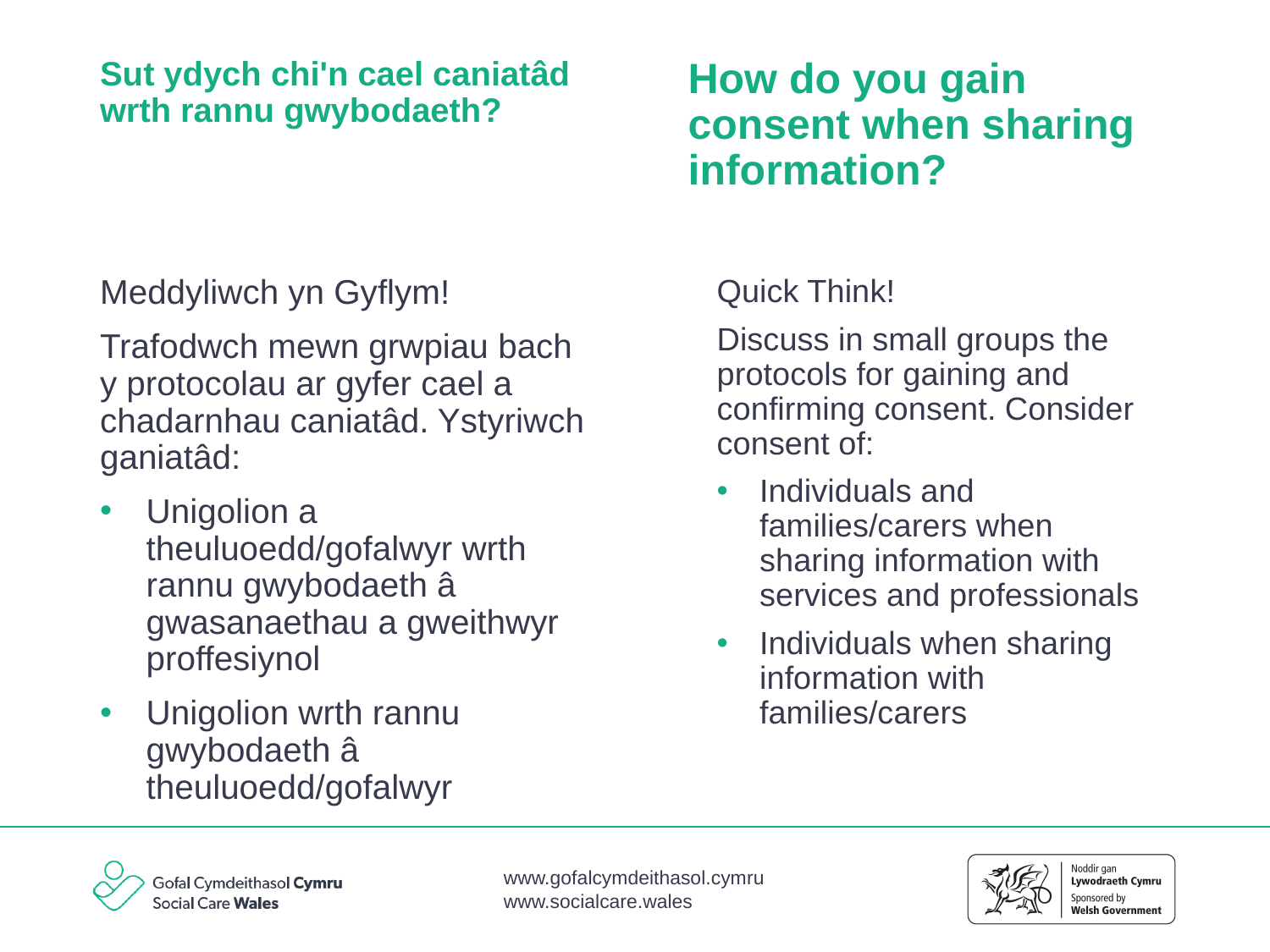

How do you gain consent when sharing information?
# Sut ydych chi'n cael caniatâd wrth rannu gwybodaeth?
Meddyliwch yn Gyflym!
Trafodwch mewn grwpiau bach y protocolau ar gyfer cael a chadarnhau caniatâd. Ystyriwch ganiatâd:
Unigolion a theuluoedd/gofalwyr wrth rannu gwybodaeth â gwasanaethau a gweithwyr proffesiynol
Unigolion wrth rannu gwybodaeth â theuluoedd/gofalwyr

Quick Think!
Discuss in small groups the protocols for gaining and confirming consent. Consider consent of:
Individuals and families/carers when sharing information with services and professionals
Individuals when sharing information with families/carers